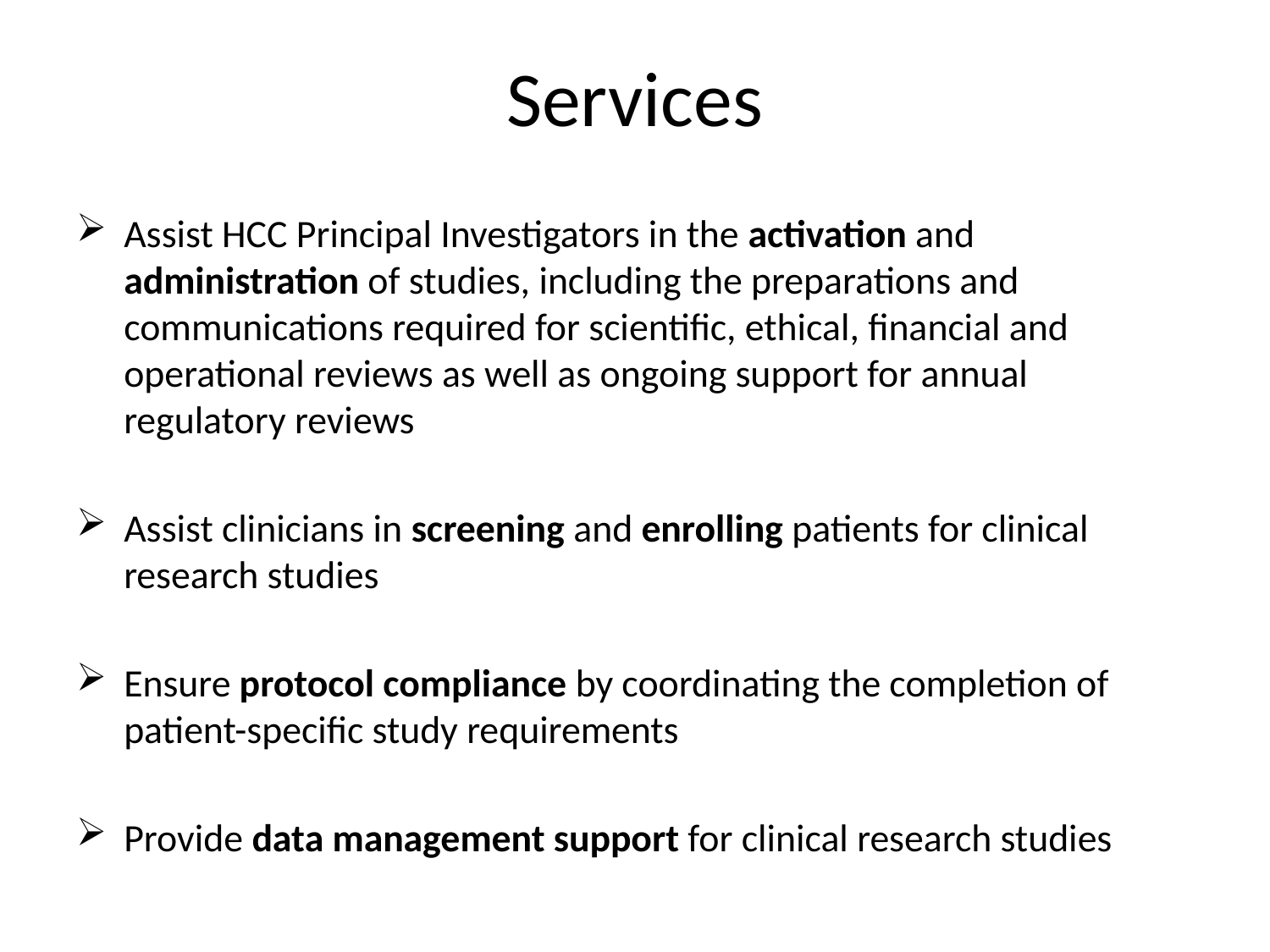

# Services

Assist HCC Principal Investigators in the activation and administration of studies, including the preparations and communications required for scientific, ethical, financial and operational reviews as well as ongoing support for annual regulatory reviews

Assist clinicians in screening and enrolling patients for clinical research studies

Ensure protocol compliance by coordinating the completion of patient-specific study requirements

Provide data management support for clinical research studies